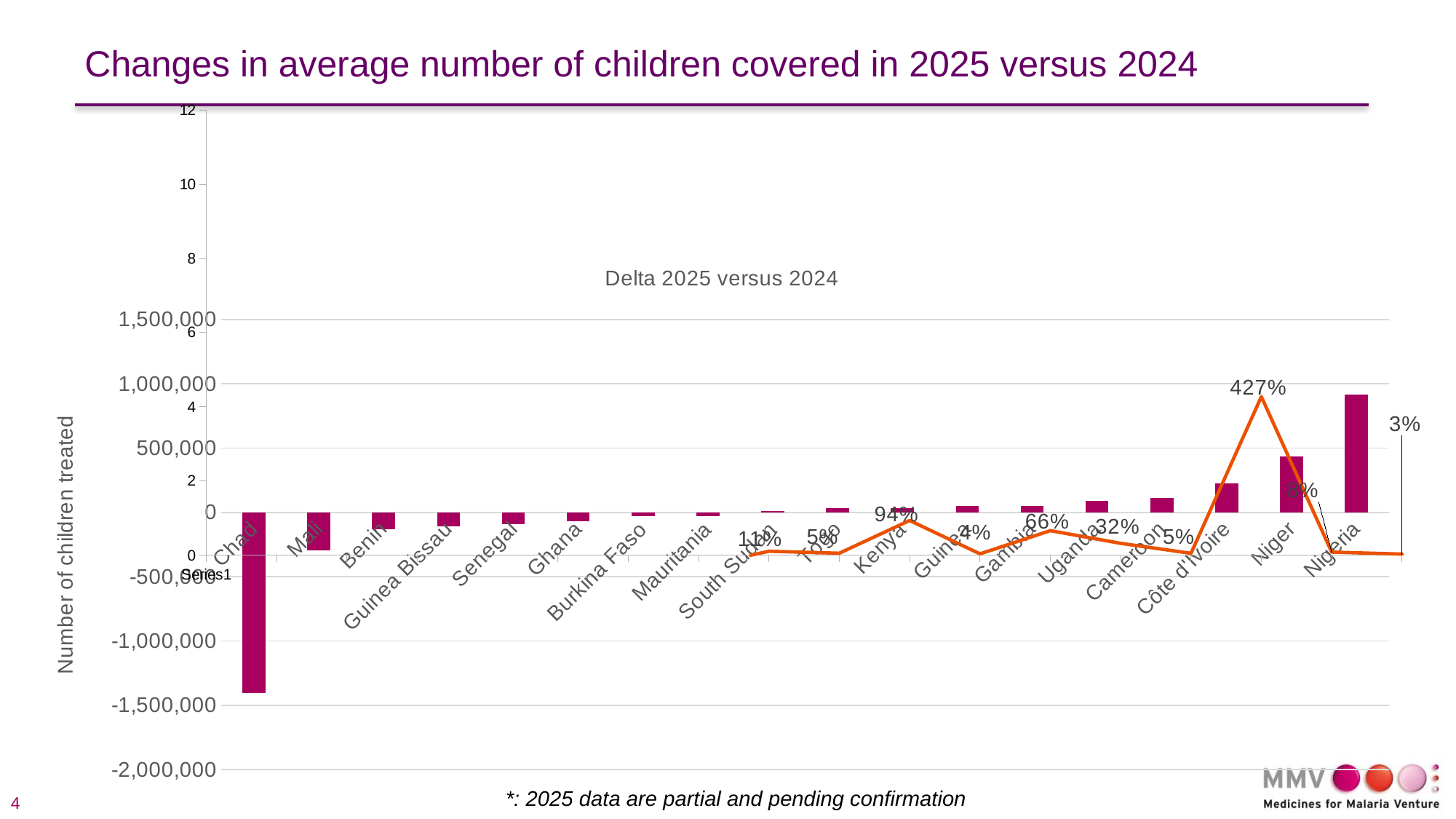

# Changes in average number of children covered in 2025 versus 2024

### Chart

| Category | Share of 2024 |
|---|---|

### Chart: Delta 2025 versus 2024

| Category | Delta 2024/2025 |
|---|---|
| Chad | -1407908.8316659748 |
| Mali | -295036.08333333256 |
| Benin | -133935.0 |
| Guinea Bissau | -110353.75 |
| Senegal | -90701.28333333333 |
| Ghana | -70977.69999999995 |
| Burkina Faso | -31733.46666666679 |
| Mauritania | -31623.666666666657 |
| South Sudan | 8235.600000000006 |
| Togo | 30960.600000000093 |
| Kenya | 35437.49999999999 |
| Guinea | 48922.34999999986 |
| Gambia | 52393.5 |
| Uganda | 88638.79999999993 |
| Cameroon | 110981.34999999963 |
| Côte d'Ivoire | 224455.25 |
| Niger | 432973.4319296917 |
| Nigeria | 913935.9000000022 |
*: 2025 data are partial and pending confirmation